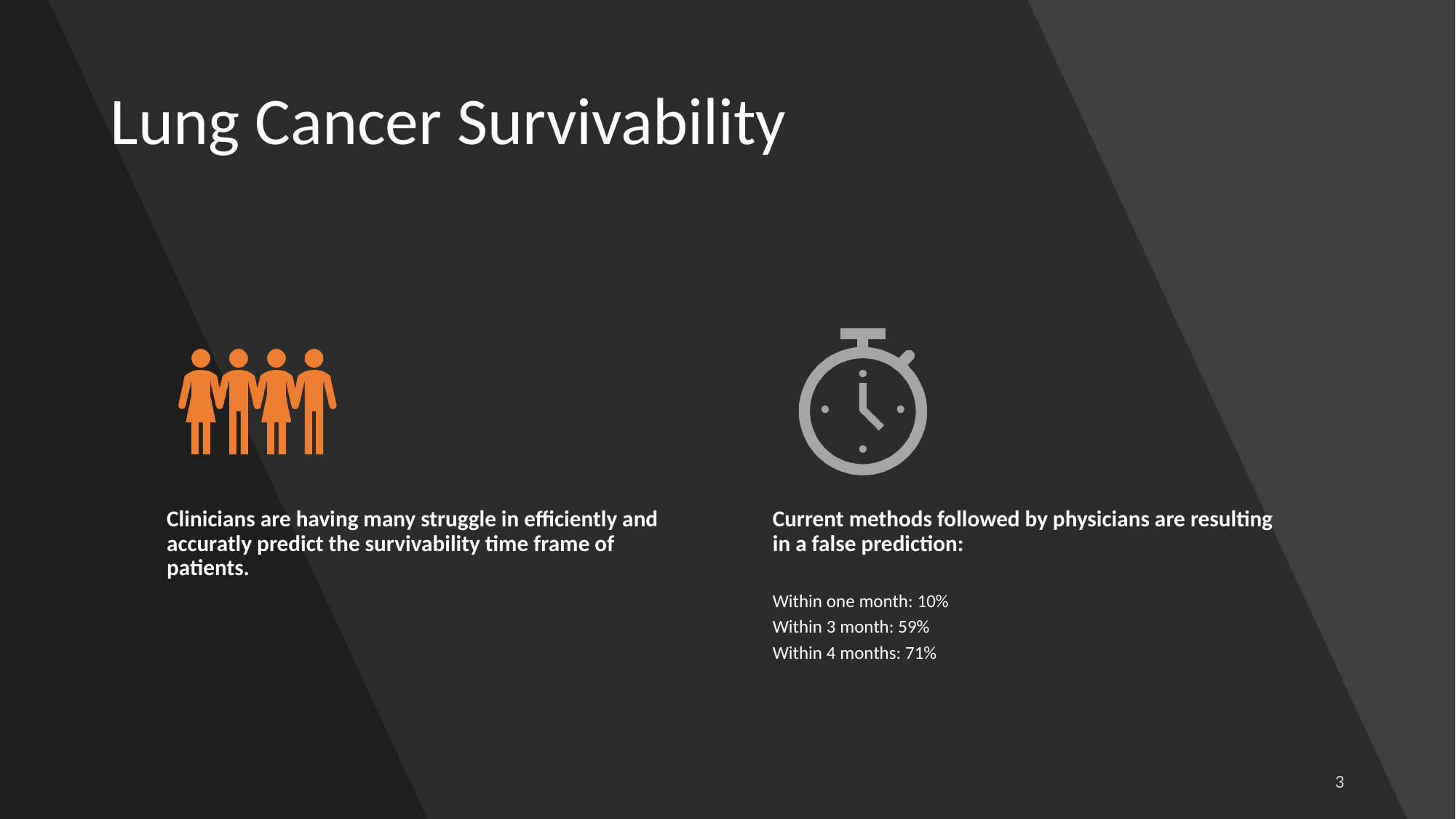

# Lung Cancer Survivability
Clinicians are having many struggle in efficiently and accuratly predict the survivability time frame of patients.
Current methods followed by physicians are resulting in a false prediction:
Within one month: 10%
Within 3 month: 59%
Within 4 months: 71%
3